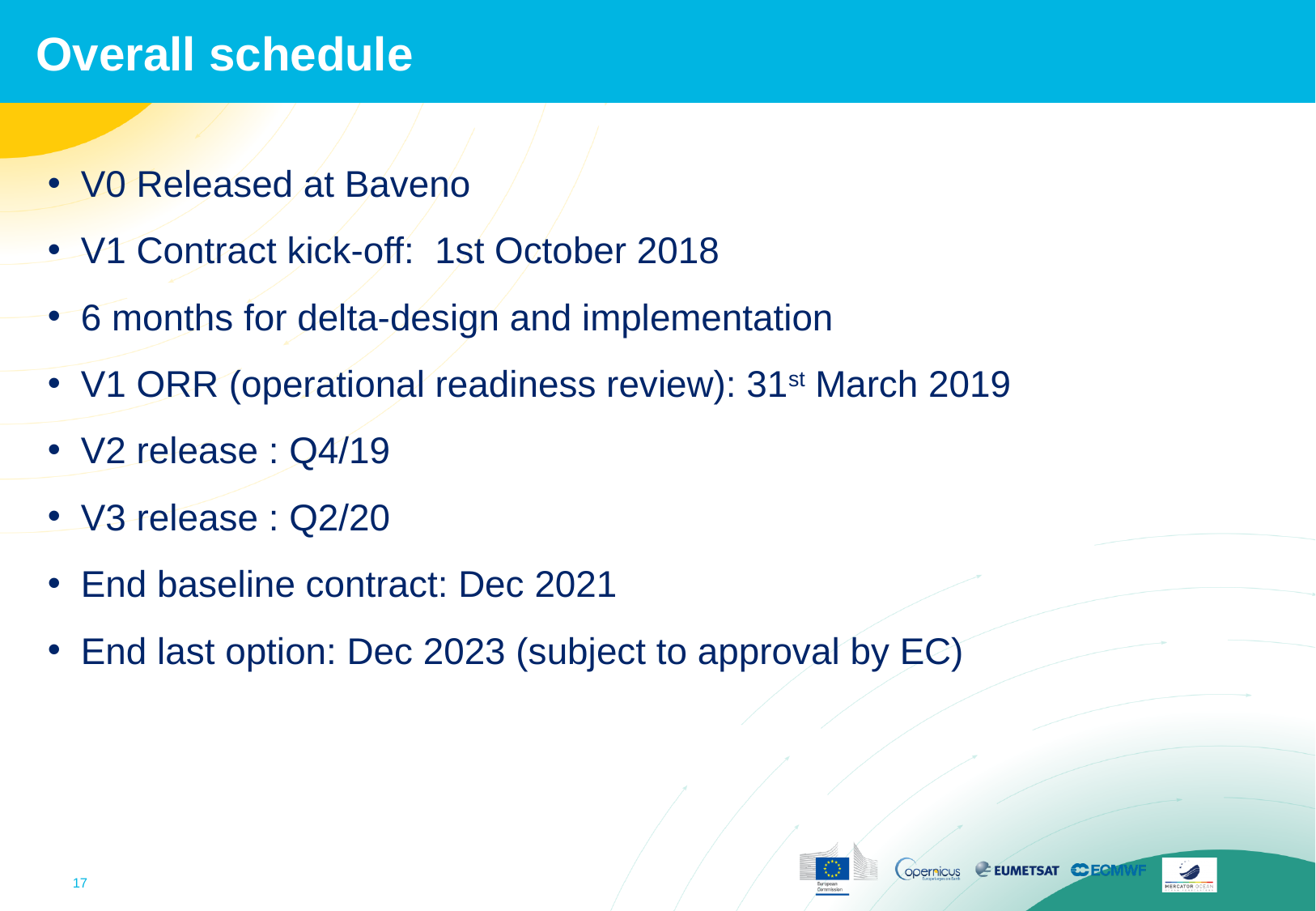

# Overall schedule
V0 Released at Baveno
V1 Contract kick-off:  1st October 2018
6 months for delta-design and implementation
V1 ORR (operational readiness review): 31st March 2019
V2 release : Q4/19
V3 release : Q2/20
End baseline contract: Dec 2021
End last option: Dec 2023 (subject to approval by EC)